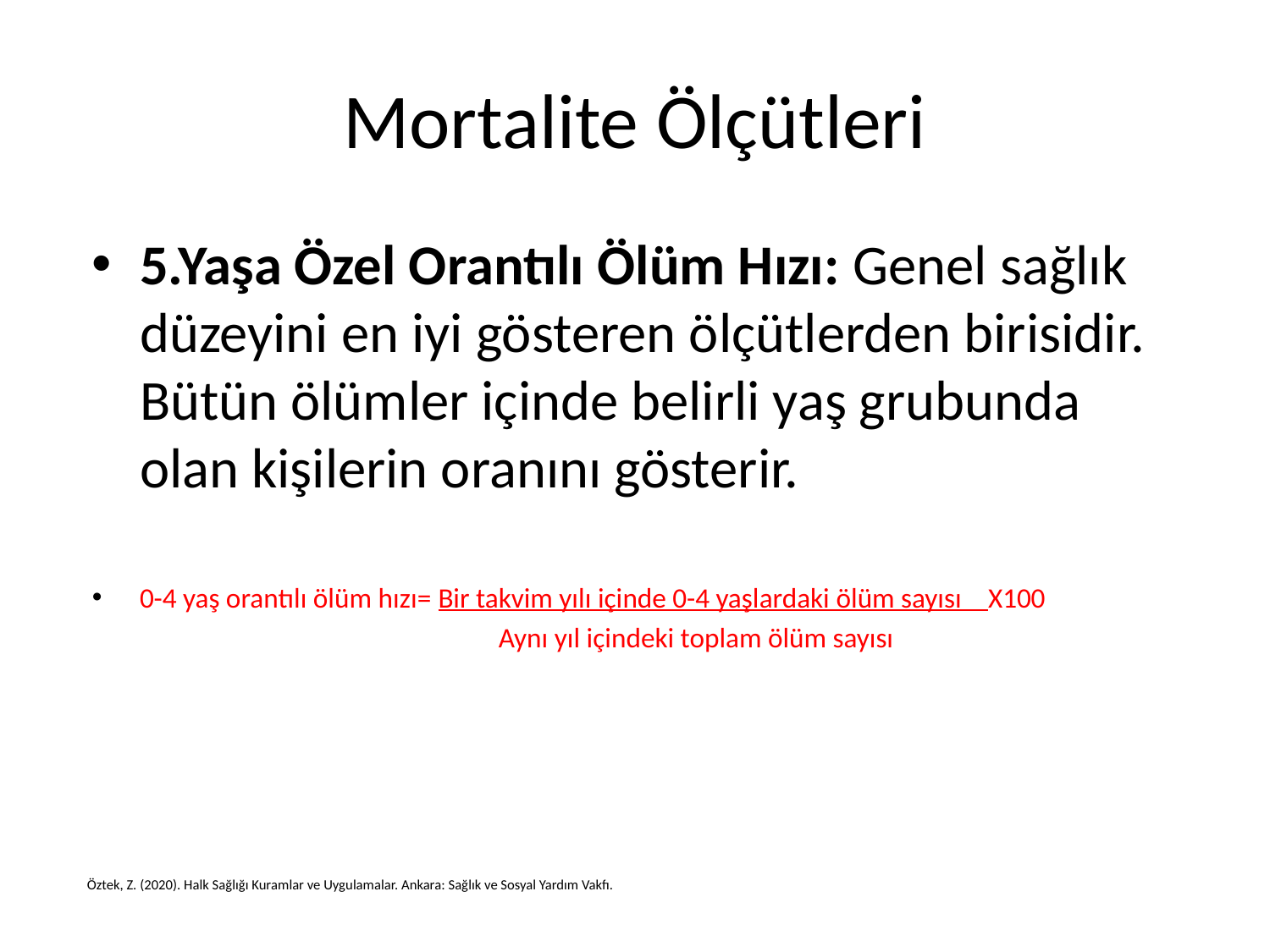

# Mortalite Ölçütleri
5.Yaşa Özel Orantılı Ölüm Hızı: Genel sağlık düzeyini en iyi gösteren ölçütlerden birisidir. Bütün ölümler içinde belirli yaş grubunda olan kişilerin oranını gösterir.

0-4 yaş orantılı ölüm hızı= Bir takvim yılı içinde 0-4 yaşlardaki ölüm sayısı    X100
                                                                Aynı yıl içindeki toplam ölüm sayısı

Öztek, Z. (2020). Halk Sağlığı Kuramlar ve Uygulamalar. Ankara: Sağlık ve Sosyal Yardım Vakfı.